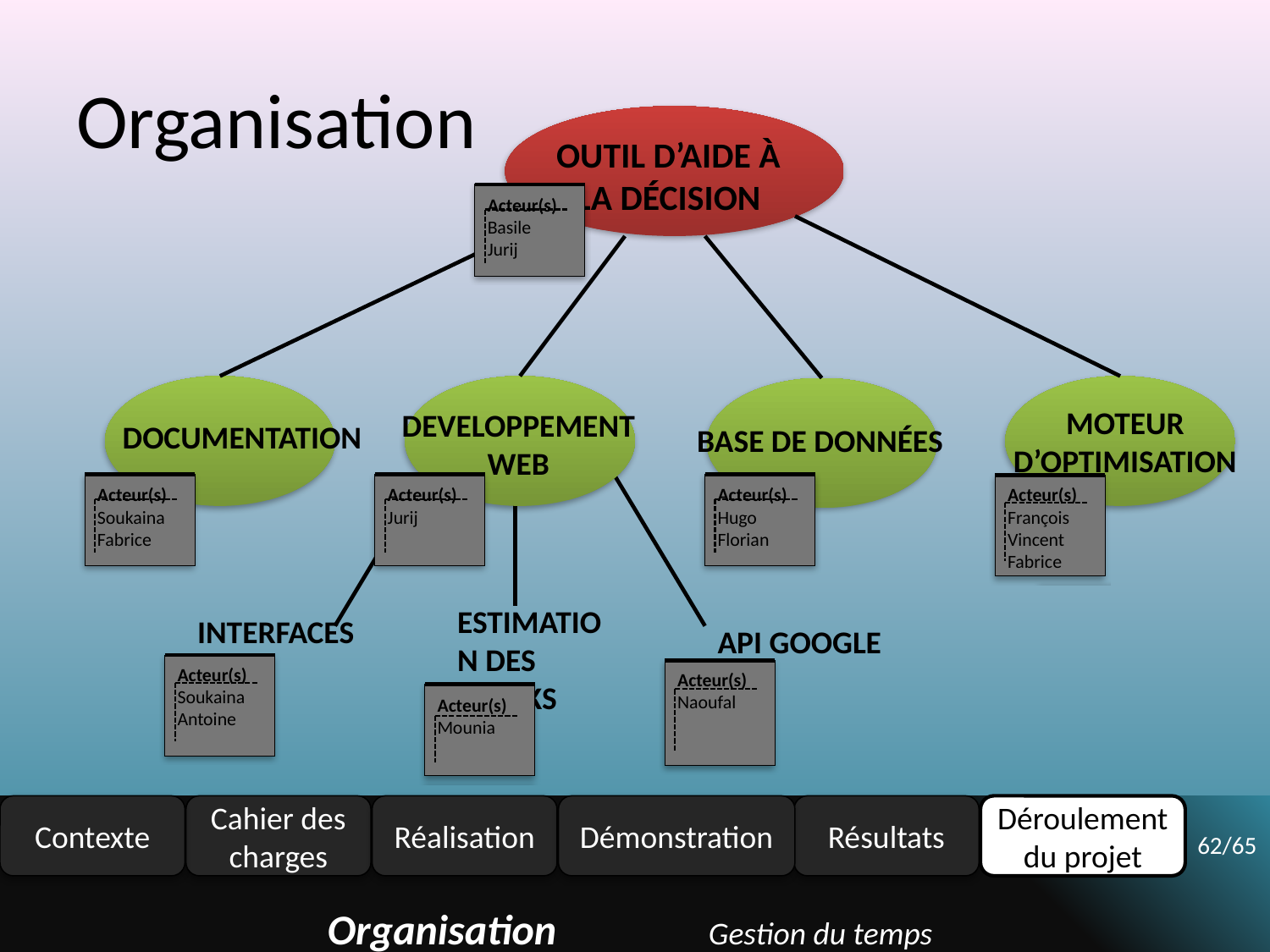

# Organisation

Outil d’aide à la décision
Acteur(s)
Basile
Jurij

Moteur d’optimisation
Developpement WEB
Documentation
Base de données
Acteur(s)
Soukaina
Fabrice

Acteur(s)
Jurij

Acteur(s)
Hugo
Florian

Acteur(s)
François
Vincent
Fabrice

Estimation des stocks
Interfaces
API Google
Acteur(s)
Soukaina
Antoine

Acteur(s)
Naoufal

Acteur(s)
Mounia

Contexte
Cahier des charges
Réalisation
Résultats
Déroulement du projet
Démonstration
62/65
Organisation		Gestion du temps